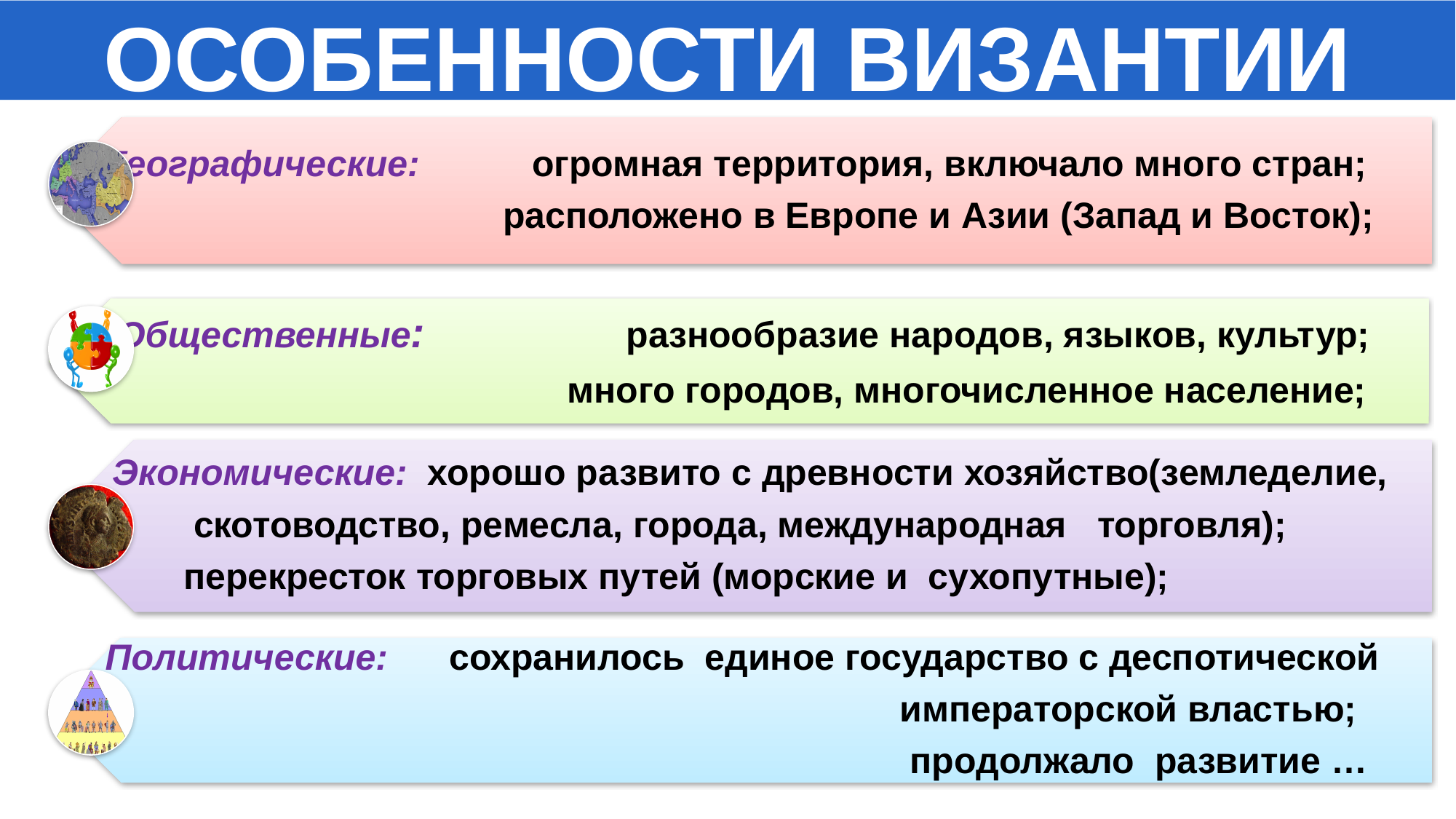

ОСОБЕННОСТИ ВИЗАНТИИ
Географические:           огромная территория, включало много стран;
                                       расположено в Европе и Азии (Запад и Восток);
  Общественные:                 разнообразие народов, языков, культур;
                                              много городов, многочисленное население;
Экономические:  хорошо развито с древности хозяйство(земледелие,
        скотоводство, ремесла, города, международная   торговля);
       перекресток торговых путей (морские и  сухопутные);
Политические:      сохранилось  единое государство с деспотической
                                                                              императорской властью;
                                                                               продолжало  развитие …